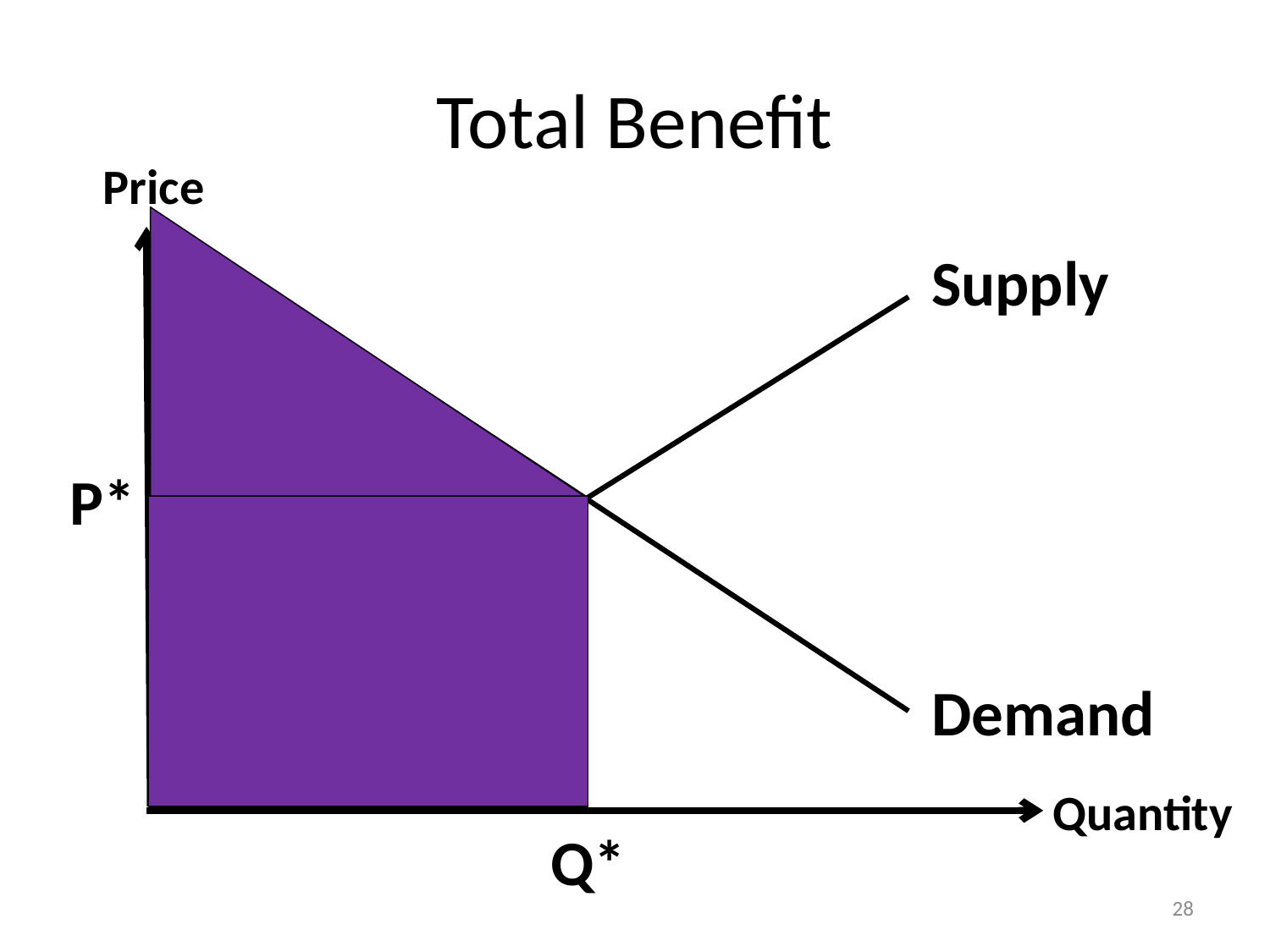

# Total Benefit
Price

Supply
P*

PS
Demand
Quantity
Q*
28